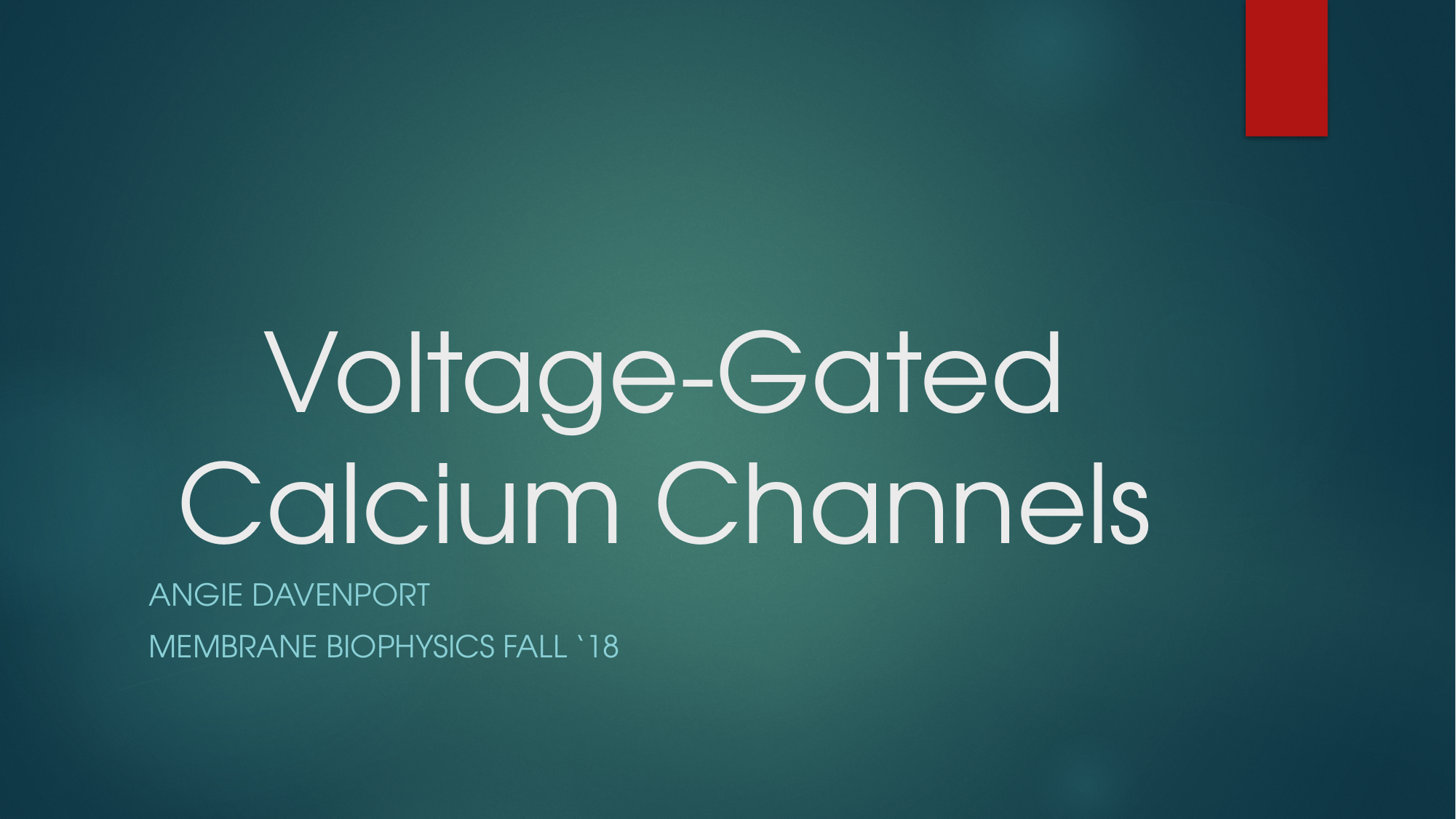

# Voltage-Gated Calcium Channels
Angie Davenport
Membrane Biophysics Fall ‘18